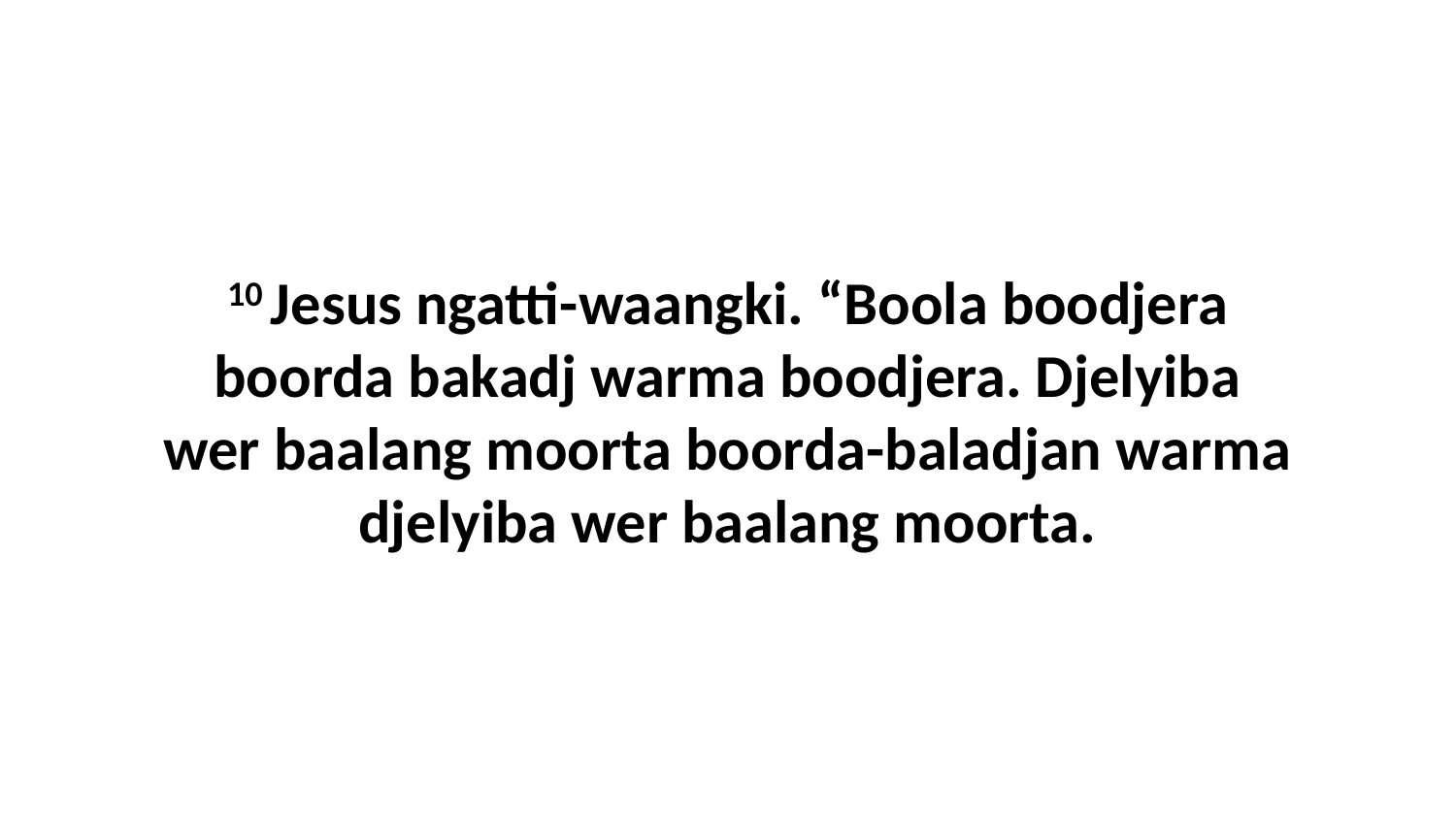

10 Jesus ngatti-waangki. “Boola boodjera boorda bakadj warma boodjera. Djelyiba wer baalang moorta boorda-baladjan warma djelyiba wer baalang moorta.